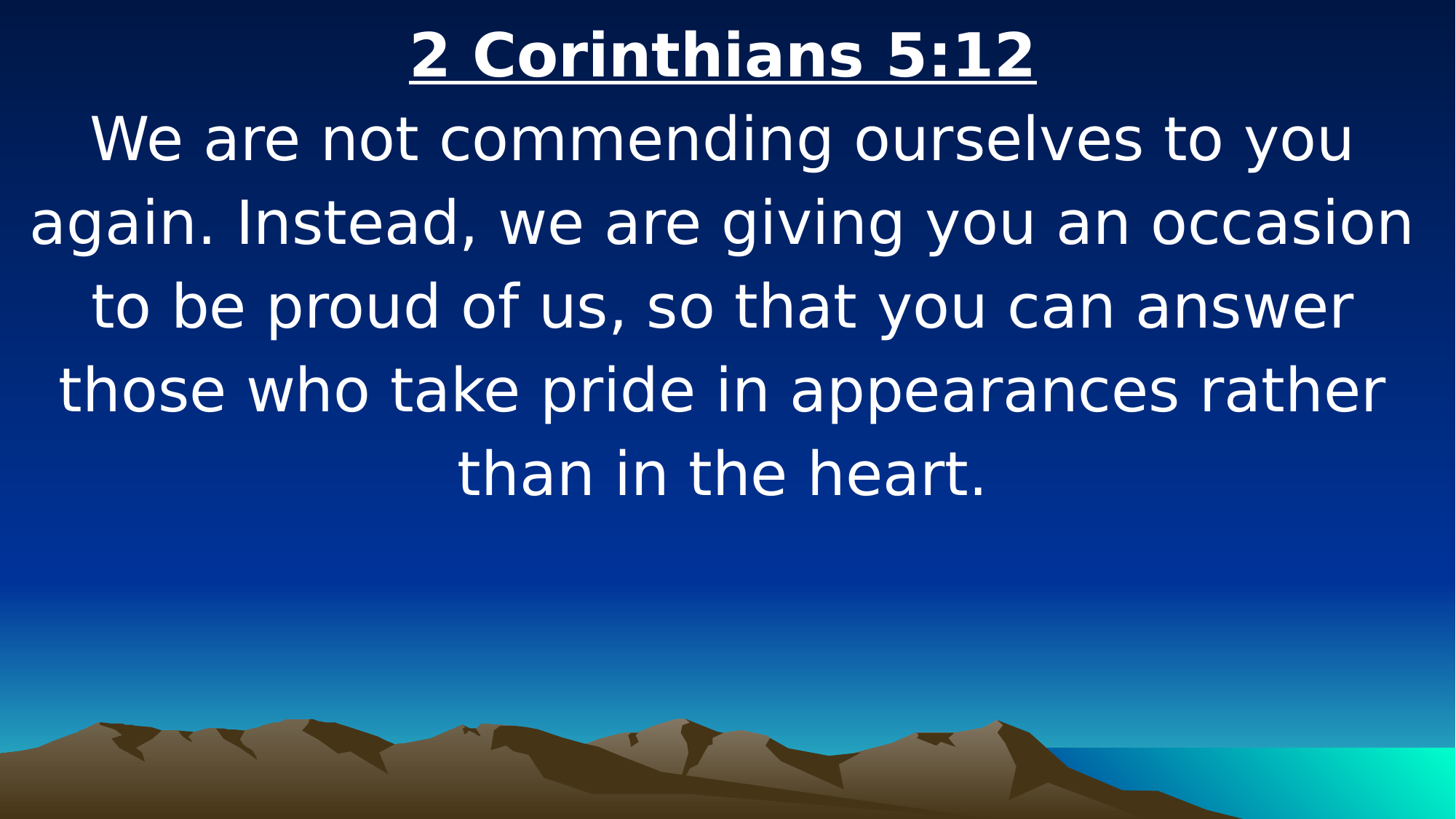

2 Corinthians 5:12
We are not commending ourselves to you again. Instead, we are giving you an occasion to be proud of us, so that you can answer those who take pride in appearances rather than in the heart.